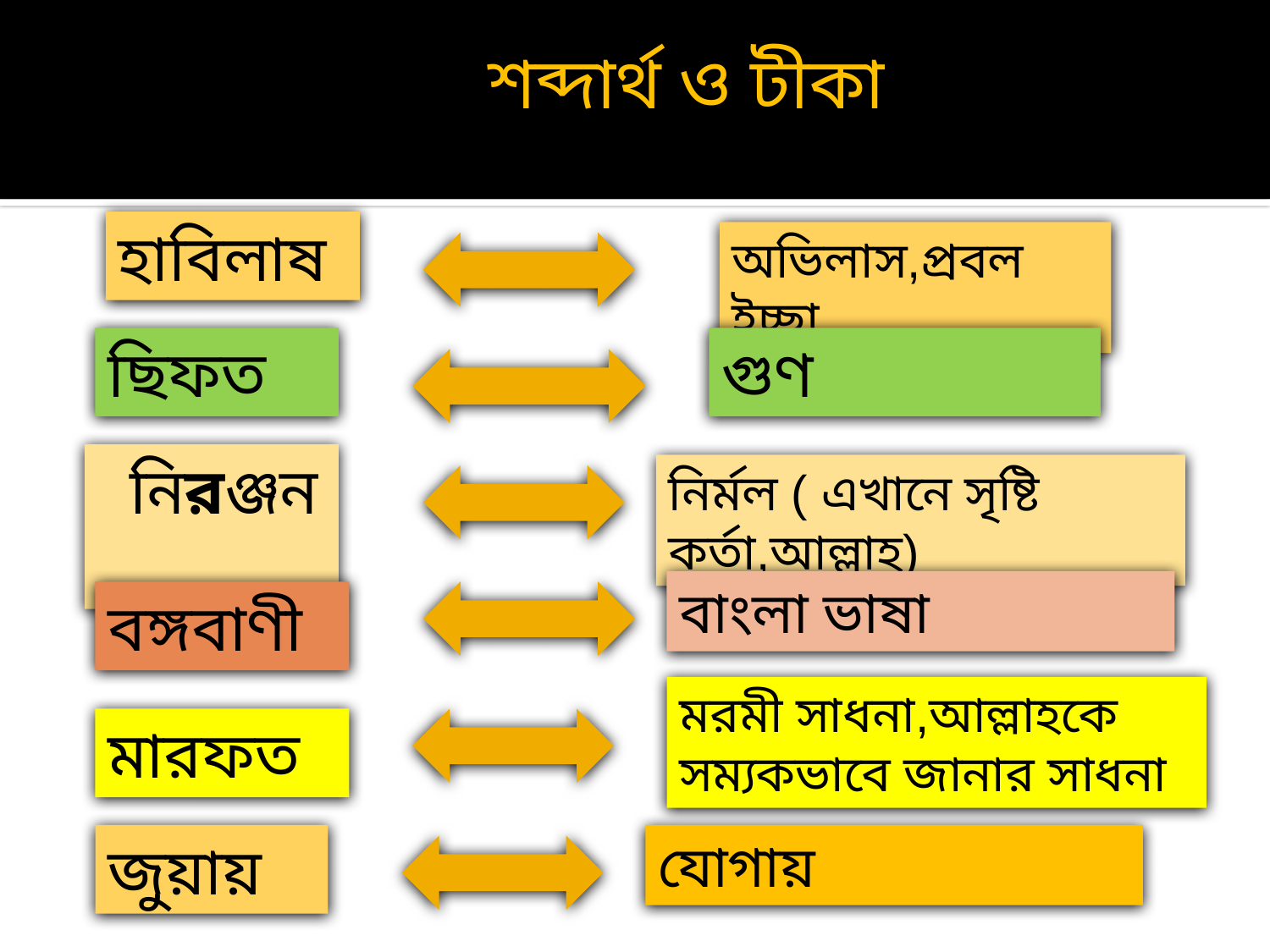

শব্দার্থ ও টীকা
হাবিলাষ
অভিলাস,প্রবল ইচ্ছা

ছিফত
গুণ

  নিরঞ্জন
নির্মল ( এখানে সৃষ্টি কর্তা,আল্লাহ)

বাংলা ভাষা
বঙ্গবাণী

মরমী সাধনা,আল্লাহকে সম্যকভাবে জানার সাধনা
মারফত

জুয়ায়
যোগায়